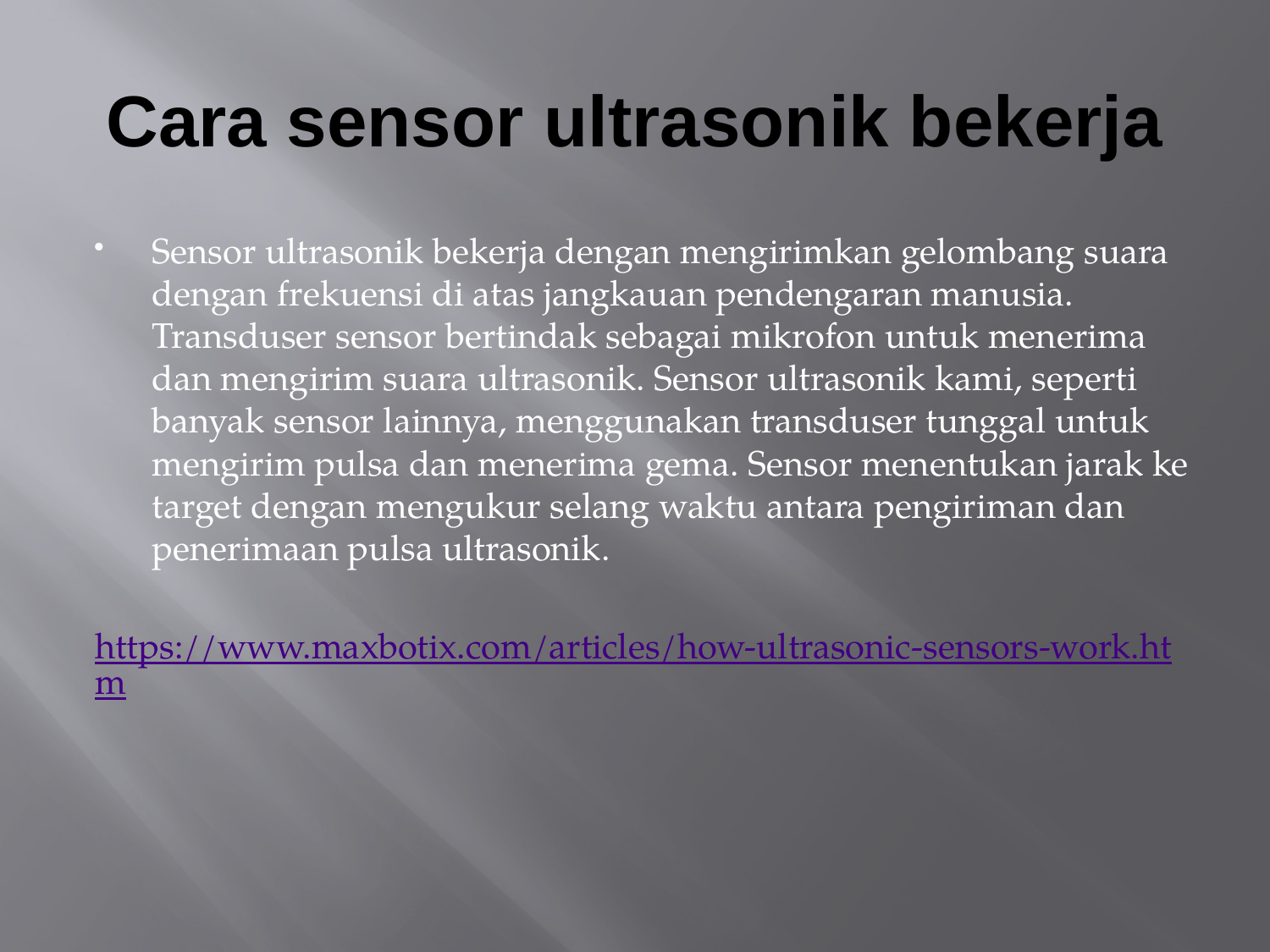

# Cara sensor ultrasonik bekerja
Sensor ultrasonik bekerja dengan mengirimkan gelombang suara dengan frekuensi di atas jangkauan pendengaran manusia. Transduser sensor bertindak sebagai mikrofon untuk menerima dan mengirim suara ultrasonik. Sensor ultrasonik kami, seperti banyak sensor lainnya, menggunakan transduser tunggal untuk mengirim pulsa dan menerima gema. Sensor menentukan jarak ke target dengan mengukur selang waktu antara pengiriman dan penerimaan pulsa ultrasonik.

https://www.maxbotix.com/articles/how-ultrasonic-sensors-work.htm